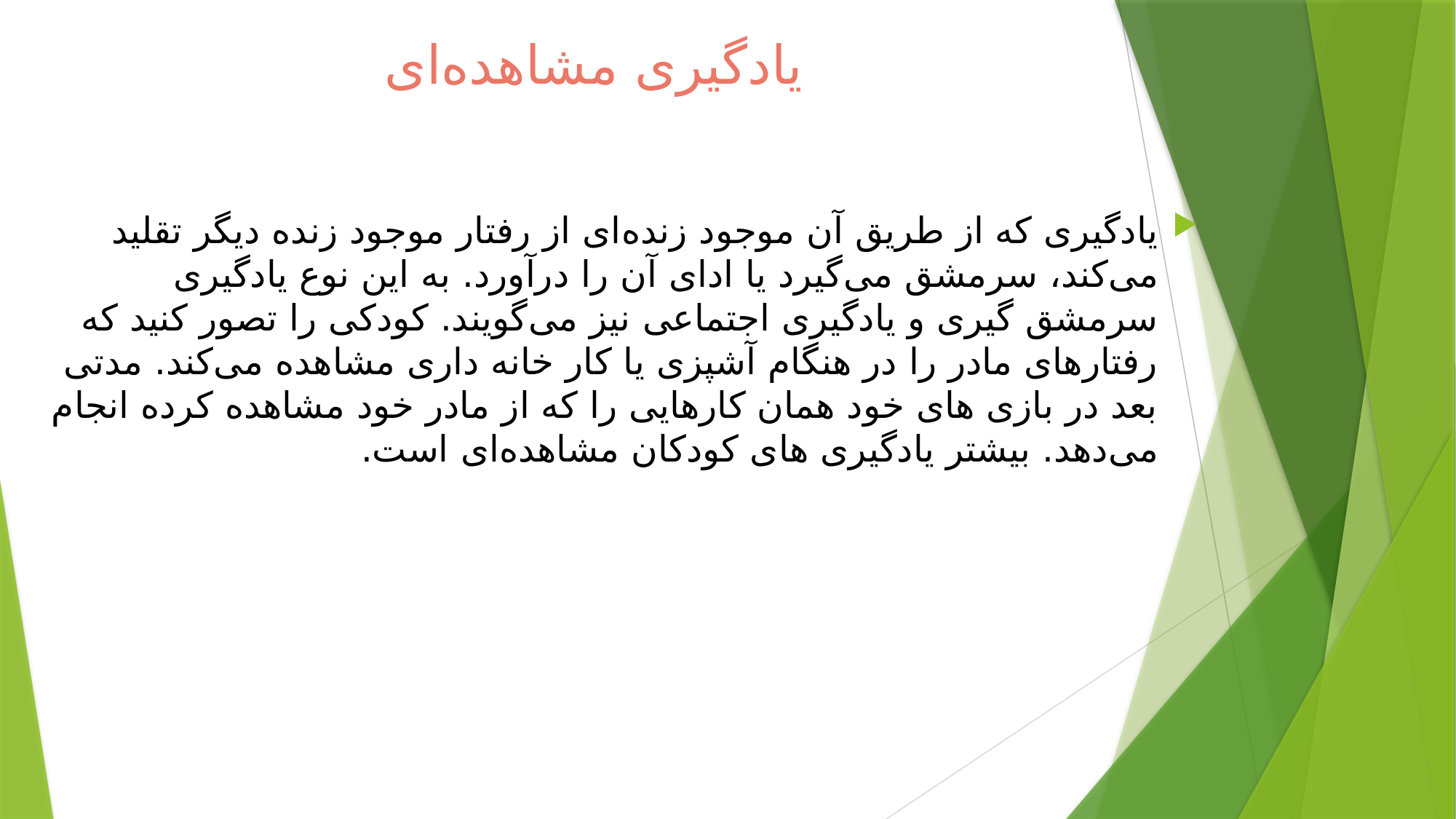

# یادگیری مشاهده‌ای
یادگیری که از طریق آن موجود زنده‌ای از رفتار موجود زنده دیگر تقلید می‌کند، سرمشق می‌گیرد یا ادای آن را درآورد. به این نوع یادگیری سرمشق گیری و یادگیری اجتماعی نیز می‌گویند. کودکی را تصور کنید که رفتارهای مادر را در هنگام آشپزی یا کار خانه داری مشاهده می‌کند. مدتی بعد در بازی های خود همان کارهایی را که از مادر خود مشاهده کرده انجام می‌دهد. بیشتر یادگیری های کودکان مشاهده‌ای است.